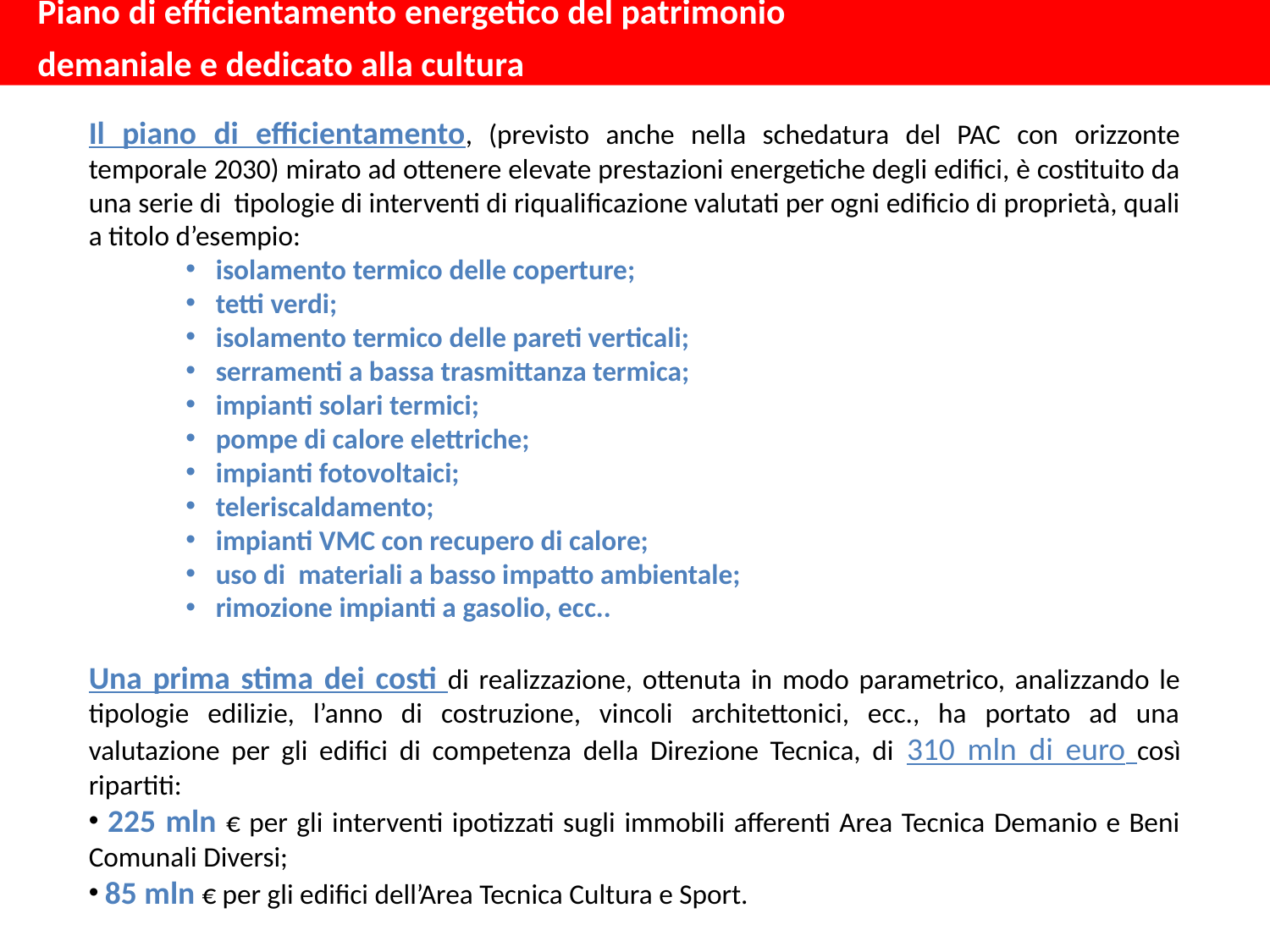

Piano di efficientamento energetico del patrimonio
demaniale e dedicato alla cultura

Il piano di efficientamento, (previsto anche nella schedatura del PAC con orizzonte temporale 2030) mirato ad ottenere elevate prestazioni energetiche degli edifici, è costituito da una serie di  tipologie di interventi di riqualificazione valutati per ogni edificio di proprietà, quali a titolo d’esempio:
isolamento termico delle coperture;
tetti verdi;
isolamento termico delle pareti verticali;
serramenti a bassa trasmittanza termica;
impianti solari termici;
pompe di calore elettriche;
impianti fotovoltaici;
teleriscaldamento;
impianti VMC con recupero di calore;
uso di  materiali a basso impatto ambientale;
rimozione impianti a gasolio, ecc..

Una prima stima dei costi di realizzazione, ottenuta in modo parametrico, analizzando le tipologie edilizie, l’anno di costruzione, vincoli architettonici, ecc., ha portato ad una valutazione per gli edifici di competenza della Direzione Tecnica, di 310 mln di euro così ripartiti:
 225 mln € per gli interventi ipotizzati sugli immobili afferenti Area Tecnica Demanio e Beni Comunali Diversi;
 85 mln € per gli edifici dell’Area Tecnica Cultura e Sport.